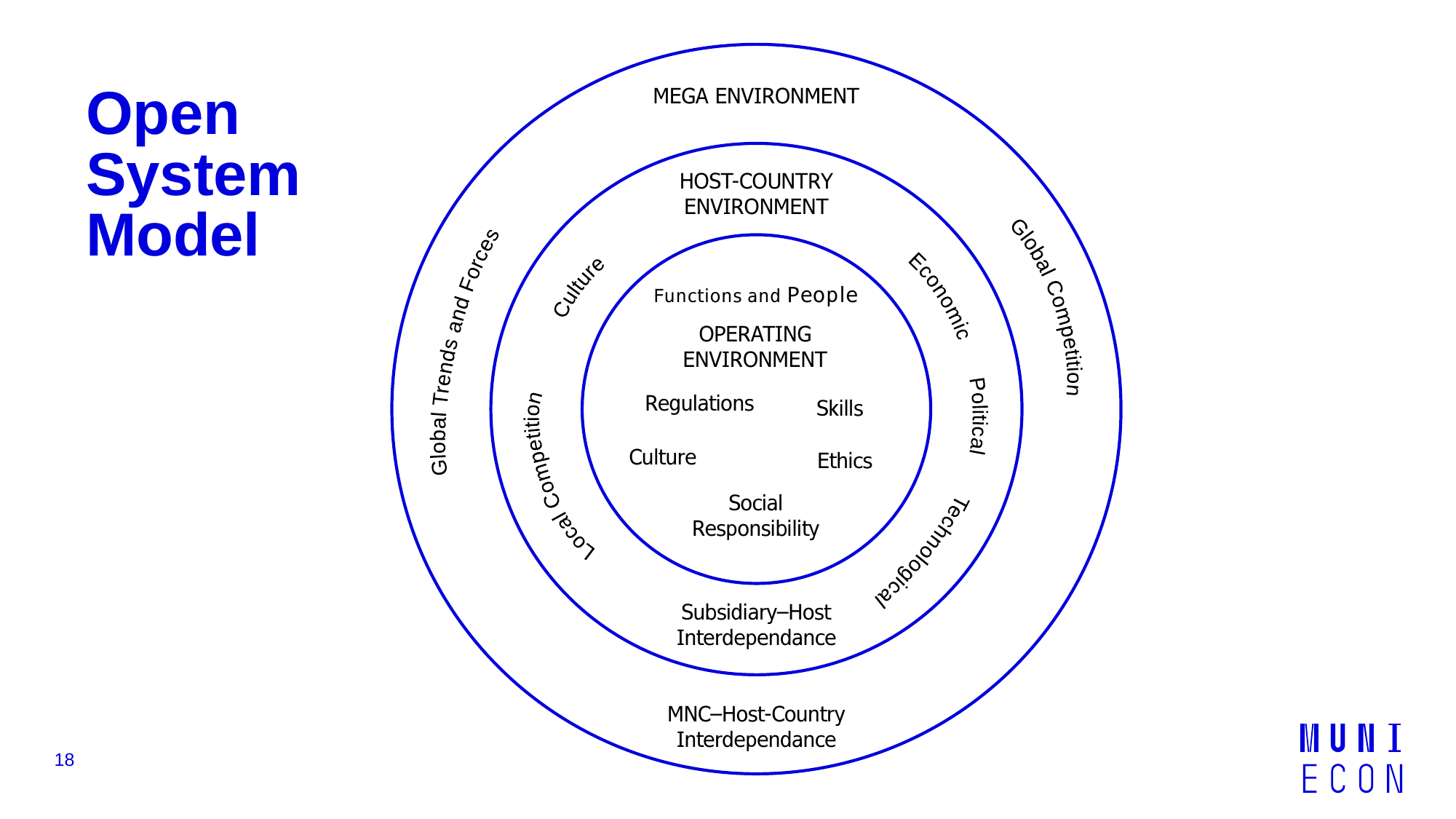

MEGA ENVIRONMENT

Global Competition
Global Trends and Forces
MNC–Host-Country Interdependance
# Open System Model
HOST-COUNTRY
ENVIRONMENT

Culture
Economic
Political
Local Competition
Technological
Subsidiary–Host Interdependance
Functions and People
OPERATING ENVIRONMENT
Regulations
Culture
Ethics
Social Responsibility
Skills
18